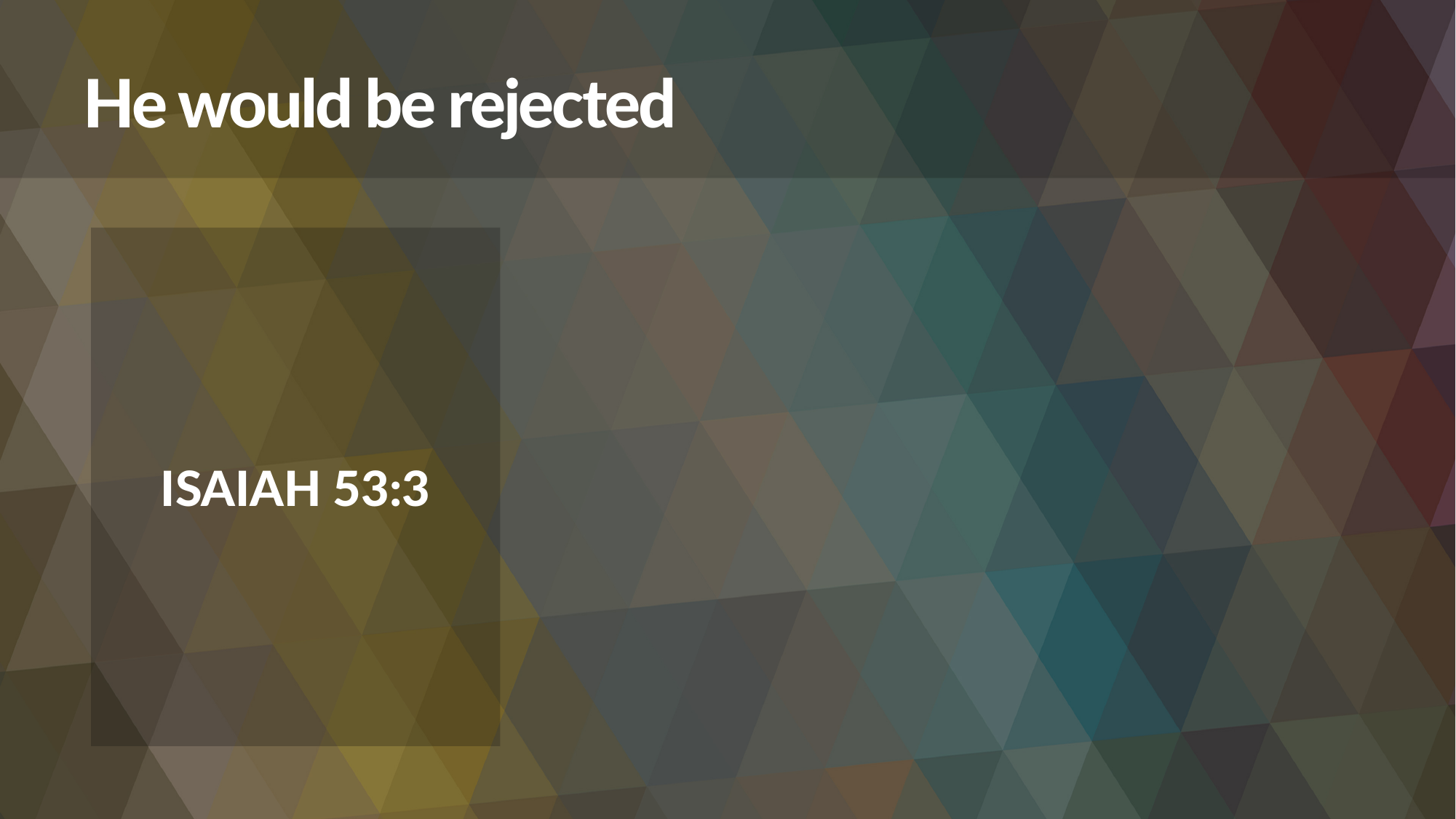

# He would be rejected
ISAIAH 53:3